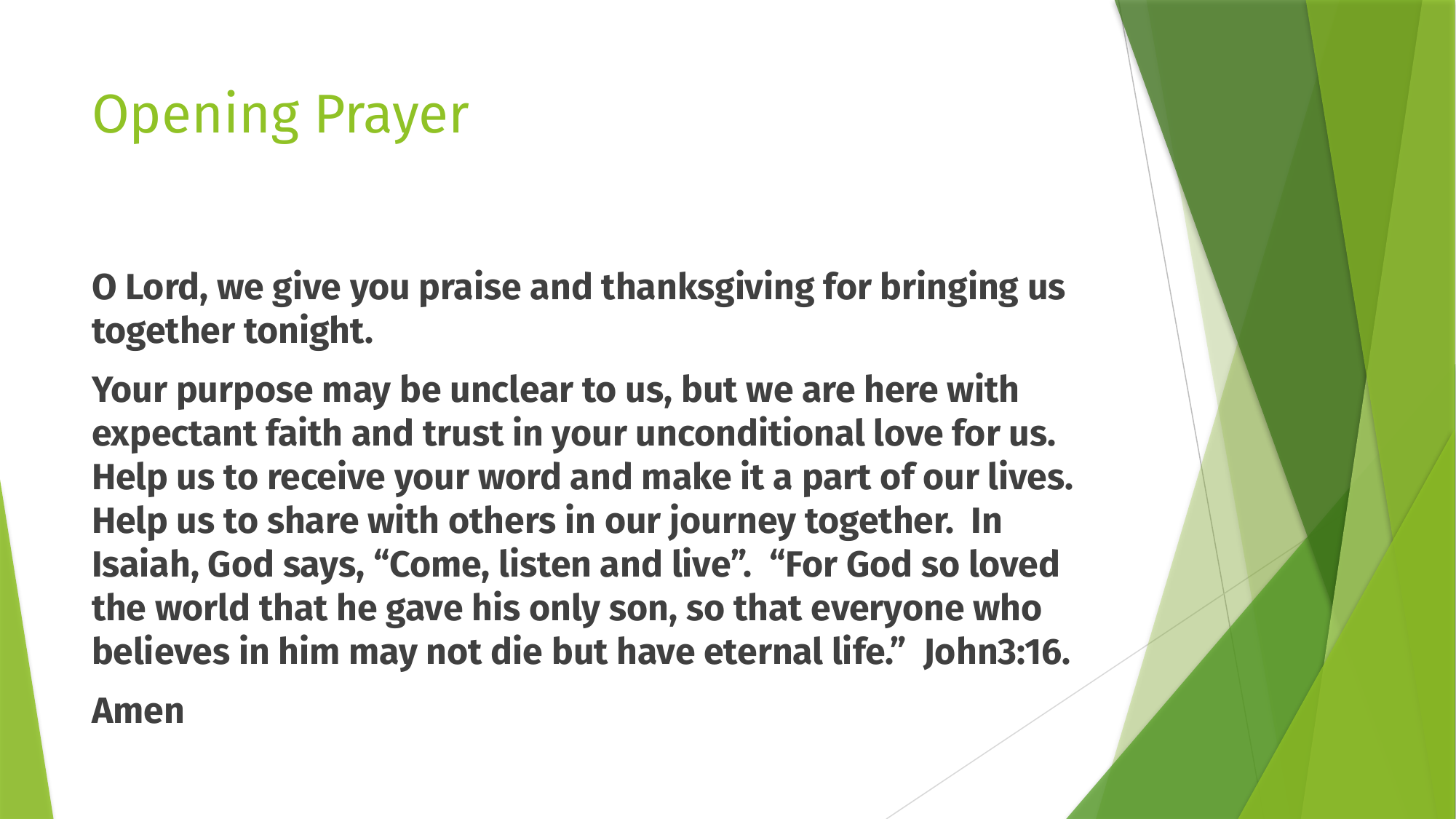

# Opening Prayer
O Lord, we give you praise and thanksgiving for bringing us together tonight.
Your purpose may be unclear to us, but we are here with expectant faith and trust in your unconditional love for us.  Help us to receive your word and make it a part of our lives.  Help us to share with others in our journey together.  In Isaiah, God says, “Come, listen and live”.  “For God so loved the world that he gave his only son, so that everyone who believes in him may not die but have eternal life.”  John3:16.
Amen